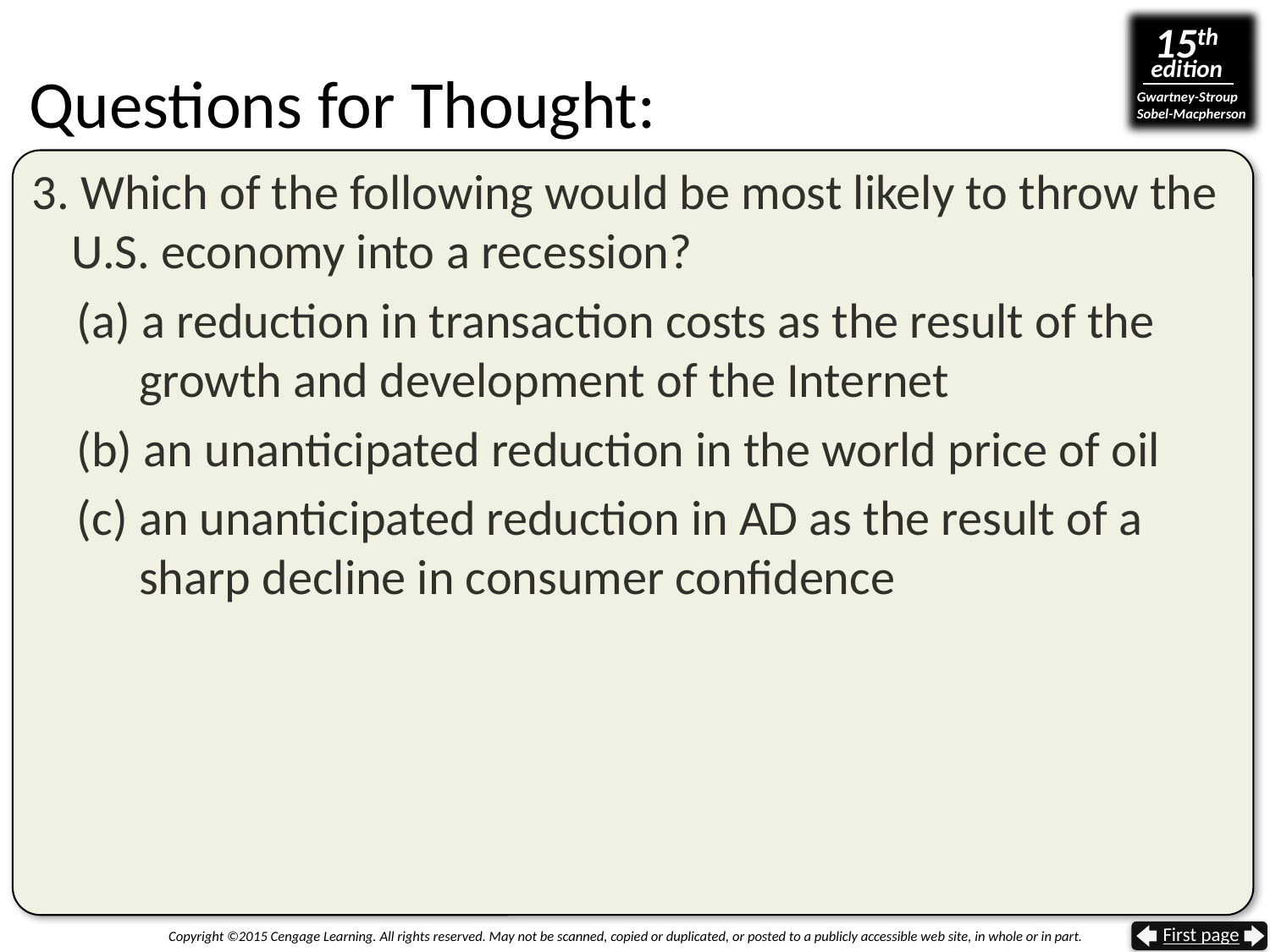

# Questions for Thought:
3. Which of the following would be most likely to throw the
U.S. economy into a recession?
    (a) a reduction in transaction costs as the result of the
      growth and development of the Internet
    (b) an unanticipated reduction in the world price of oil
    (c) an unanticipated reduction in AD as the result of a
      sharp decline in consumer confidence